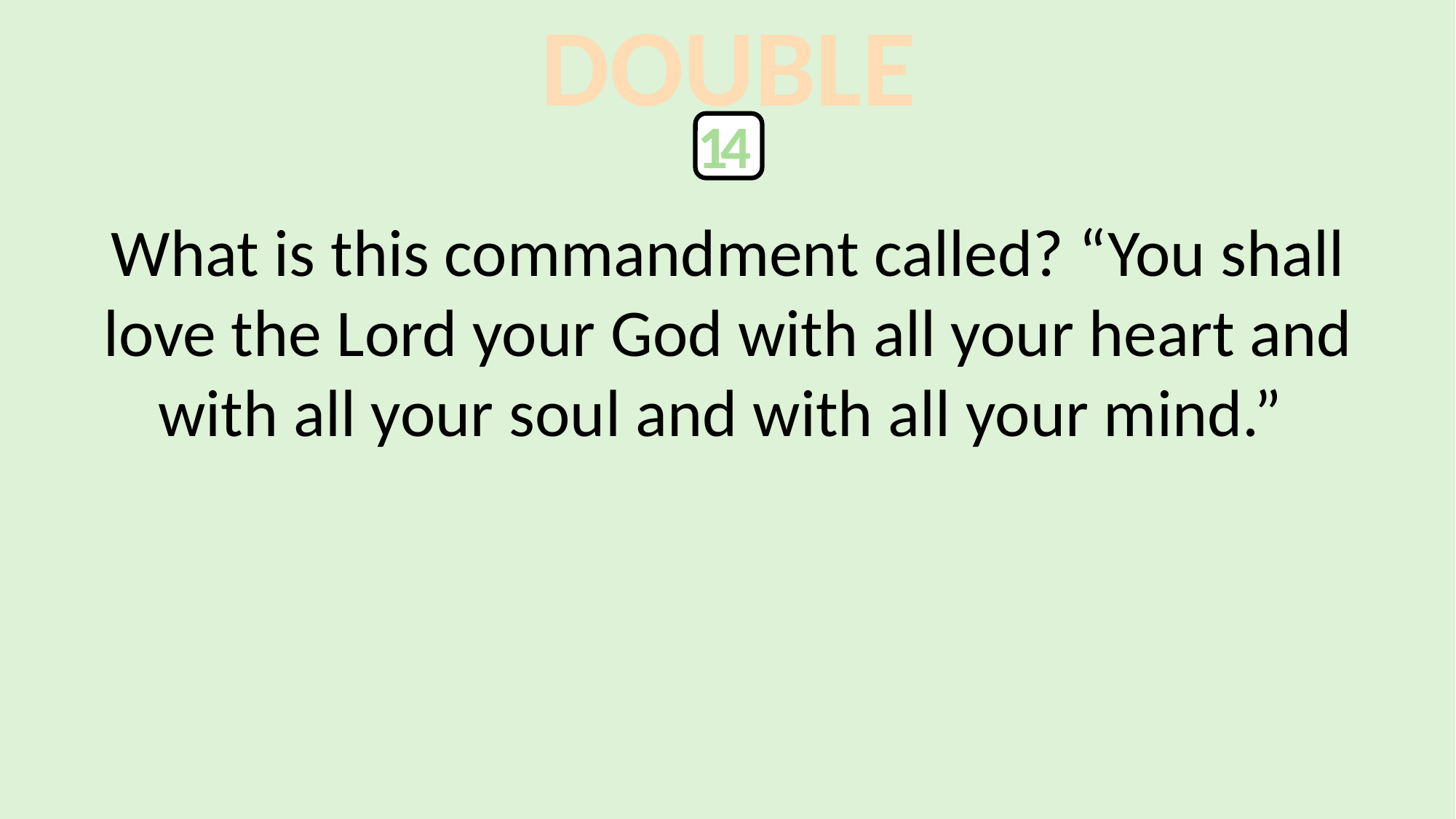

DOUBLE
14

What is this commandment called? “You shall love the Lord your God with all your heart and with all your soul and with all your mind.”